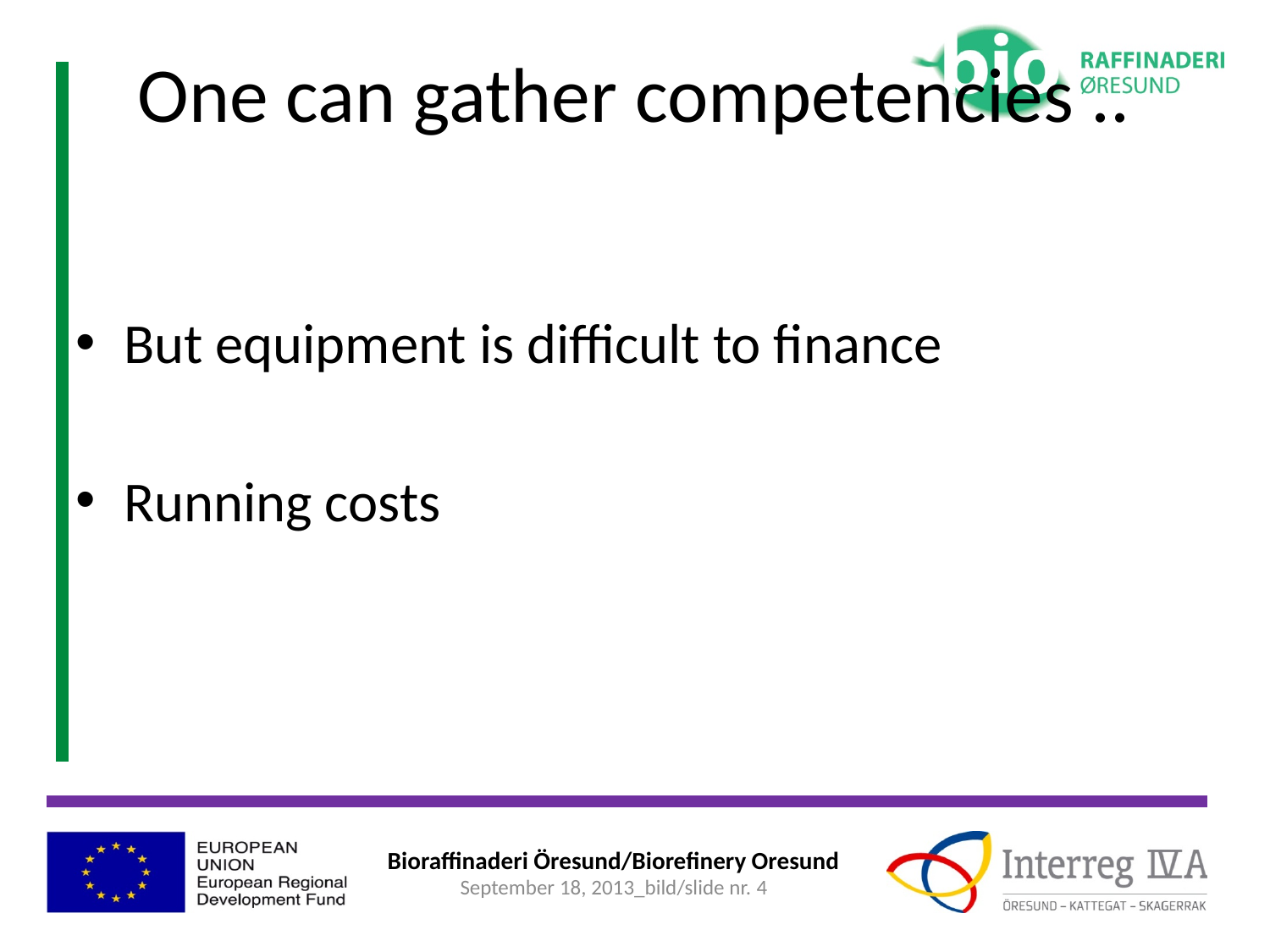

# One can gather competencies ..

But equipment is difficult to finance

Running costs